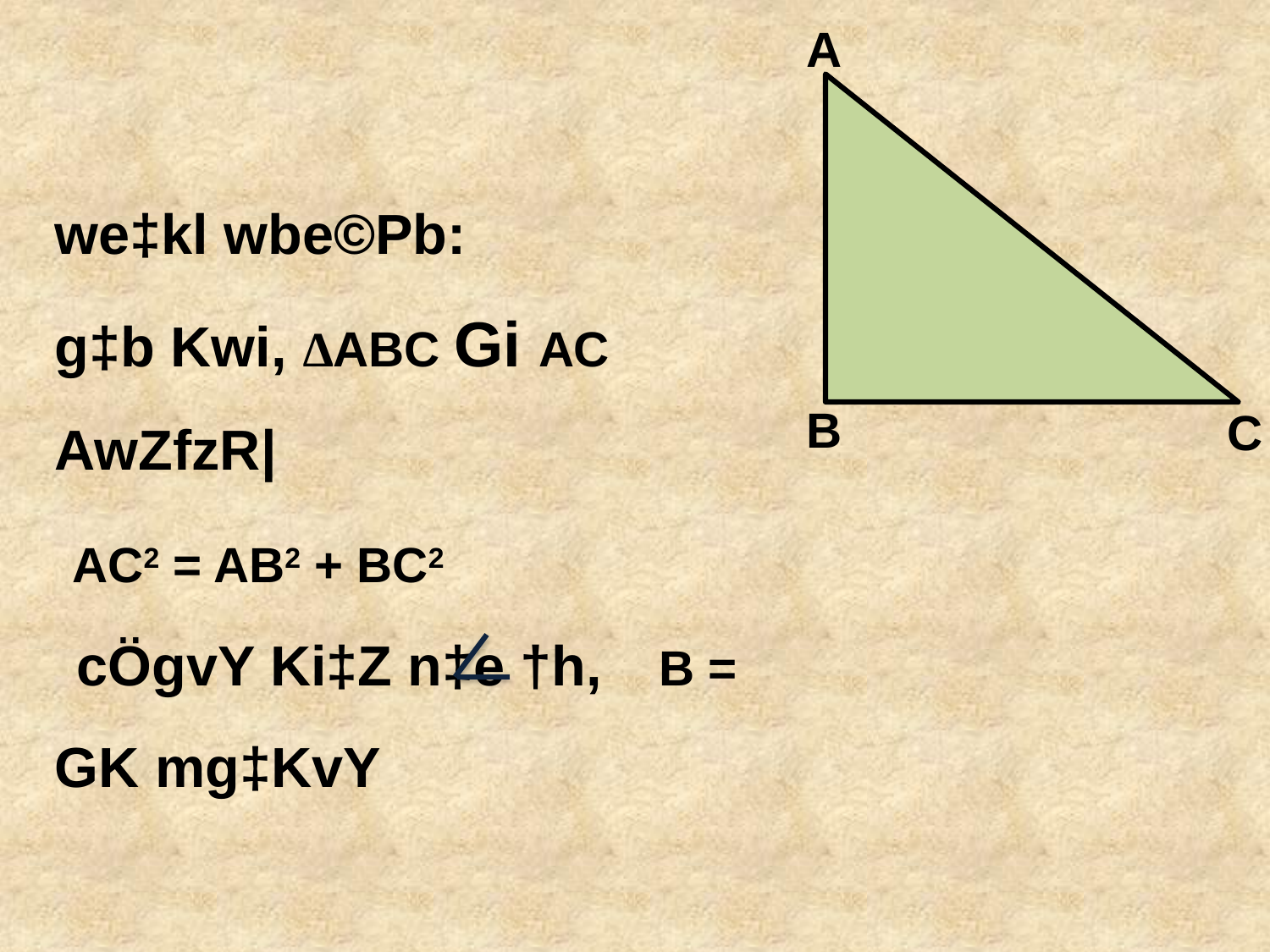

A
B
C
we‡kl wbe©Pb:
g‡b Kwi, ΔABC Gi AC AwZfzR|
 AC2 = AB2 + BC2
  cÖgvY Ki‡Z n‡e †h,    B = GK mg‡KvY